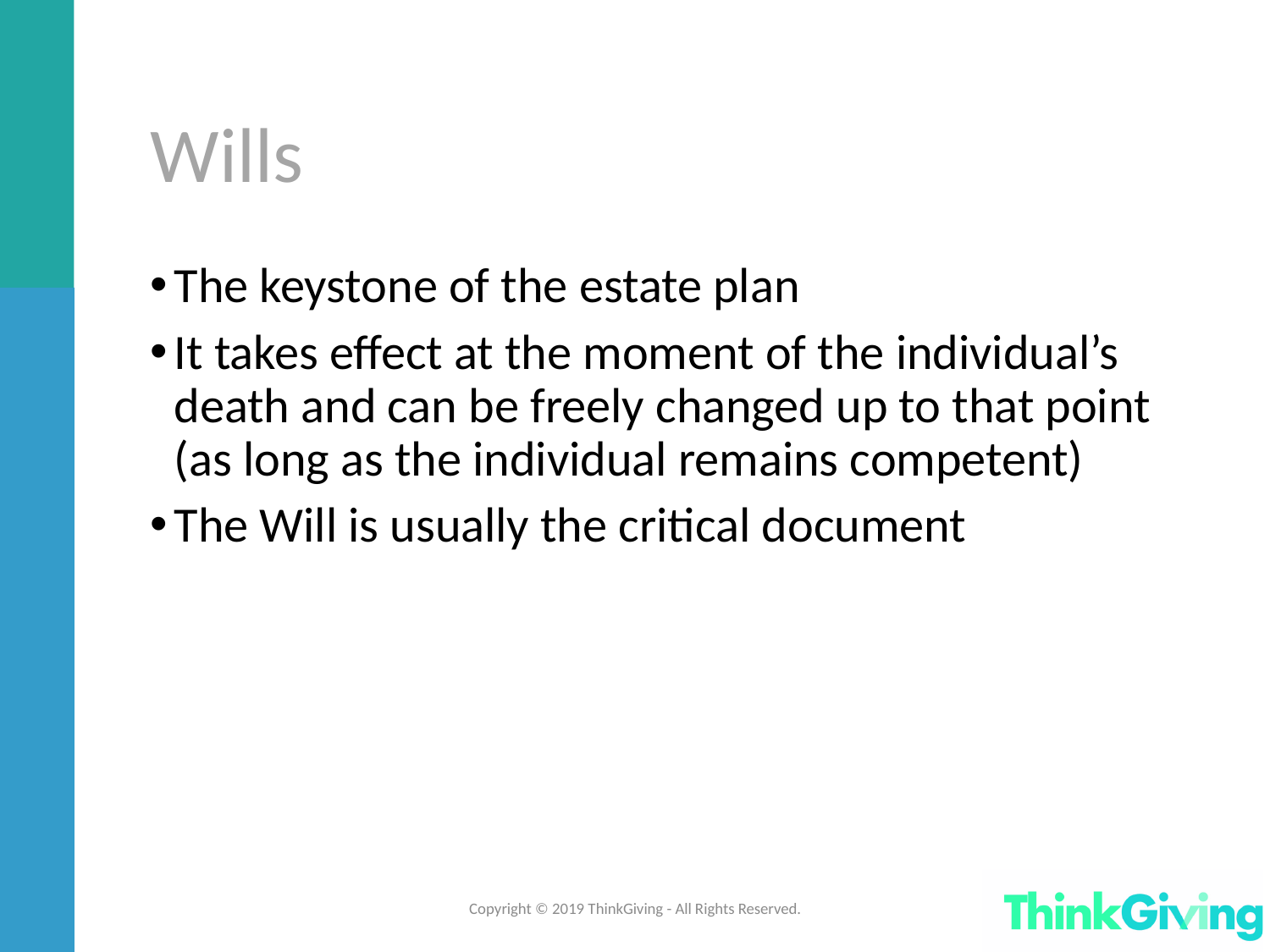

Wills
The keystone of the estate plan
It takes effect at the moment of the individual’s death and can be freely changed up to that point (as long as the individual remains competent)
The Will is usually the critical document

Copyright © 2019 ThinkGiving - All Rights Reserved.